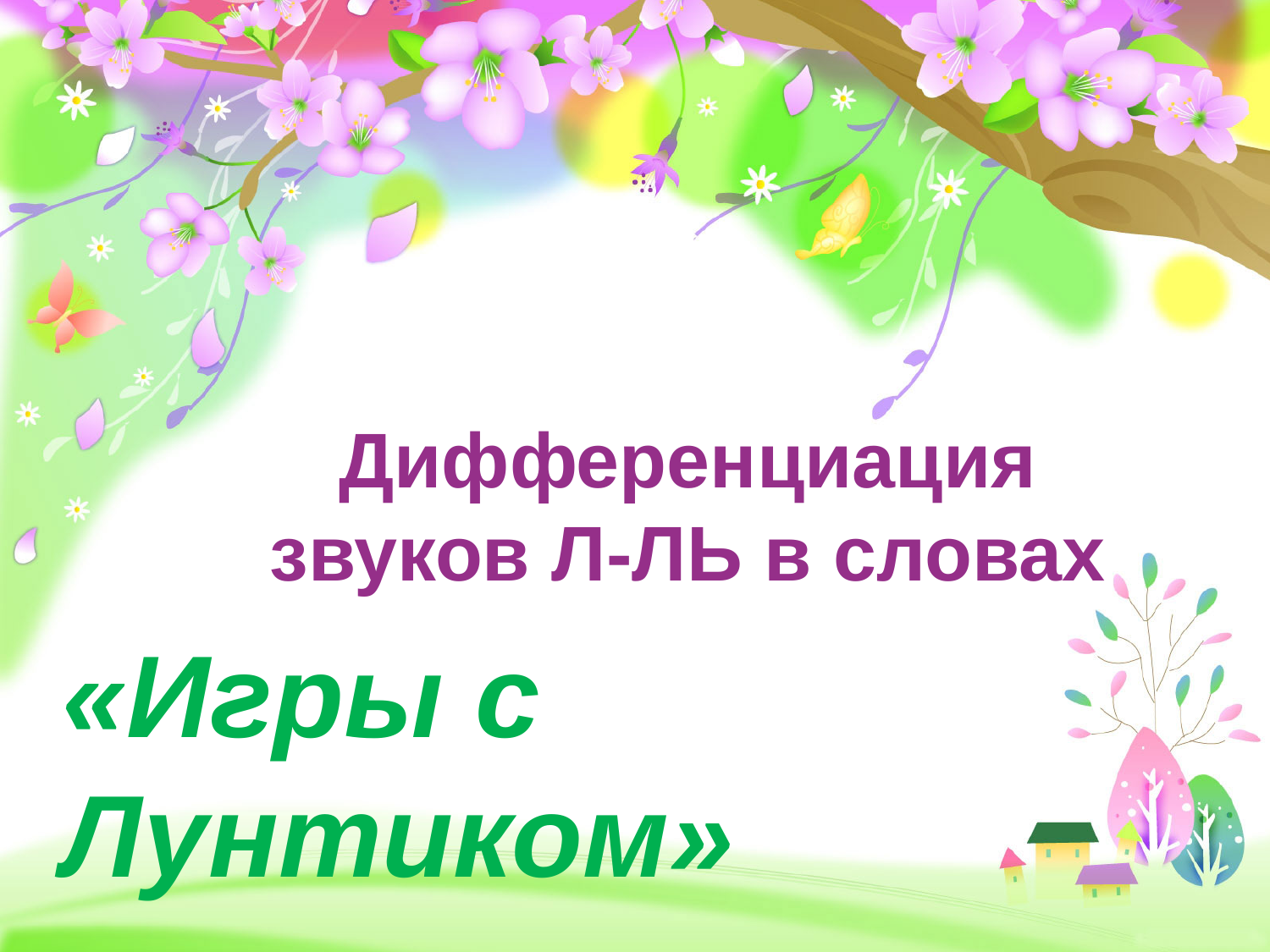

# Дифференциация звуков Л-ЛЬ в словах
«Игры с Лунтиком»